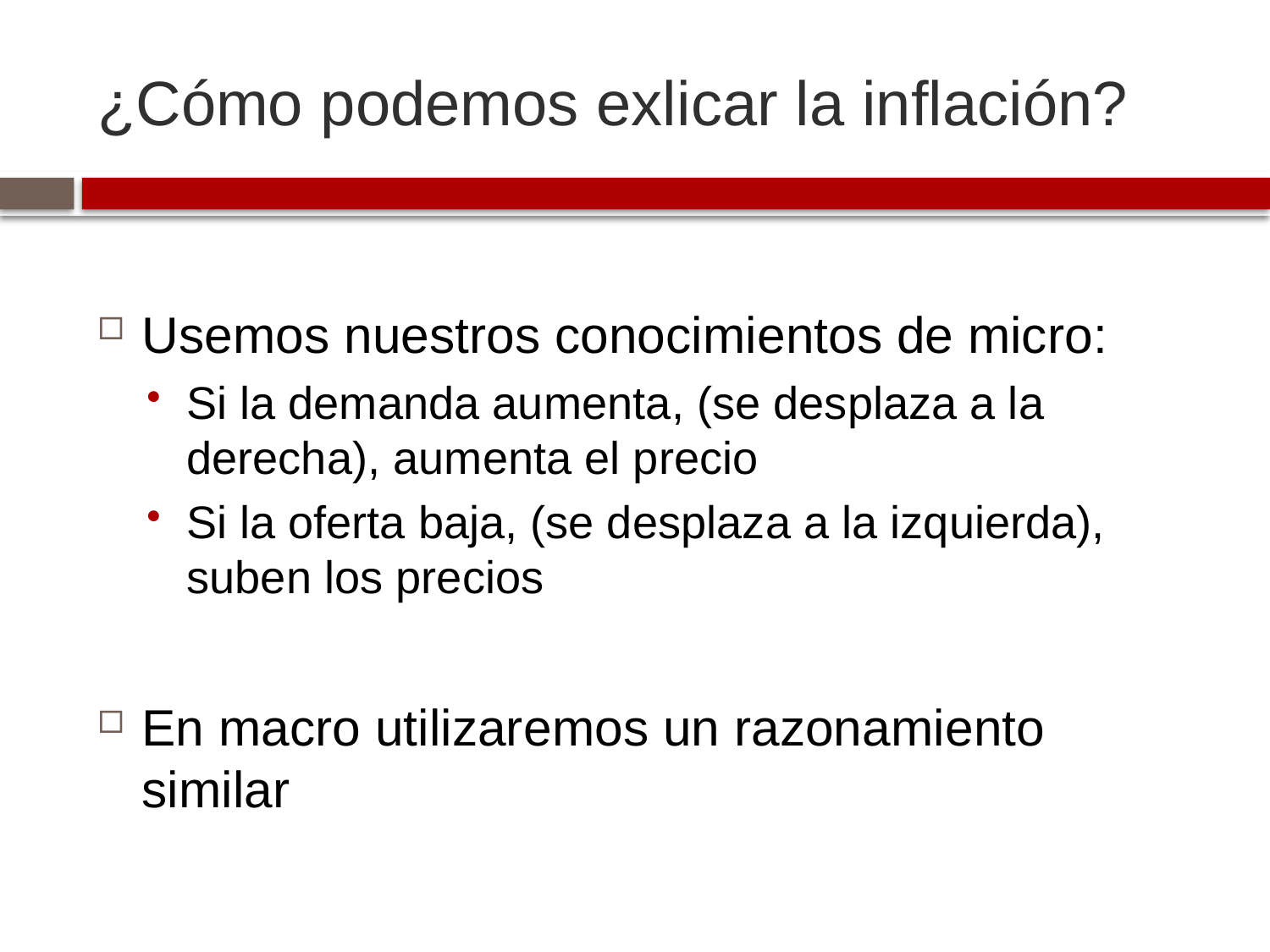

# ¿Cómo podemos exlicar la inflación?

Usemos nuestros conocimientos de micro:
Si la demanda aumenta, (se desplaza a la derecha), aumenta el precio
Si la oferta baja, (se desplaza a la izquierda), suben los precios

En macro utilizaremos un razonamiento similar